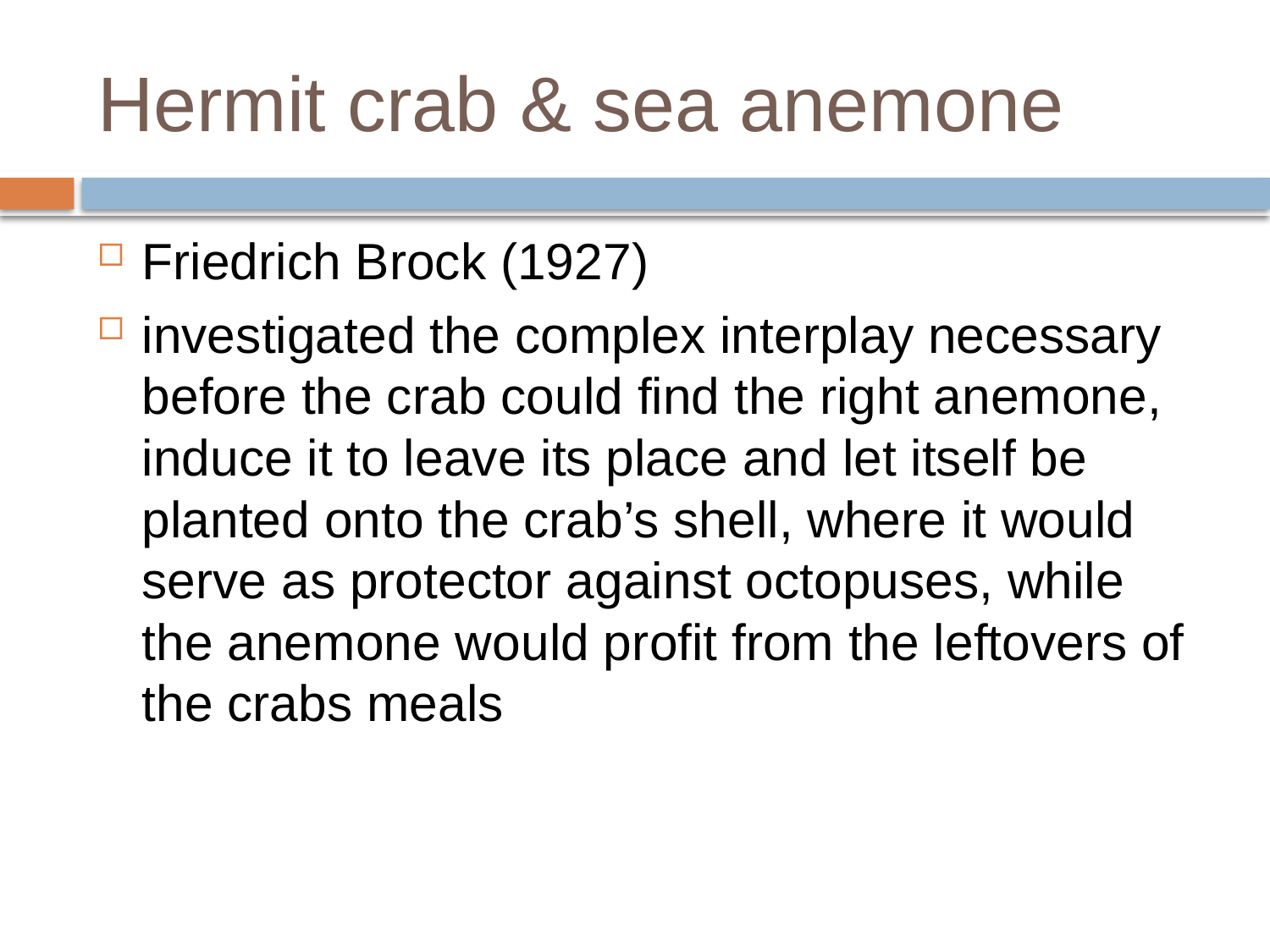

# Hermit crab & sea anemone
Friedrich Brock (1927)
investigated the complex interplay necessary before the crab could find the right anemone, induce it to leave its place and let itself be planted onto the crab’s shell, where it would serve as protector against octopuses, while the anemone would profit from the leftovers of the crabs meals